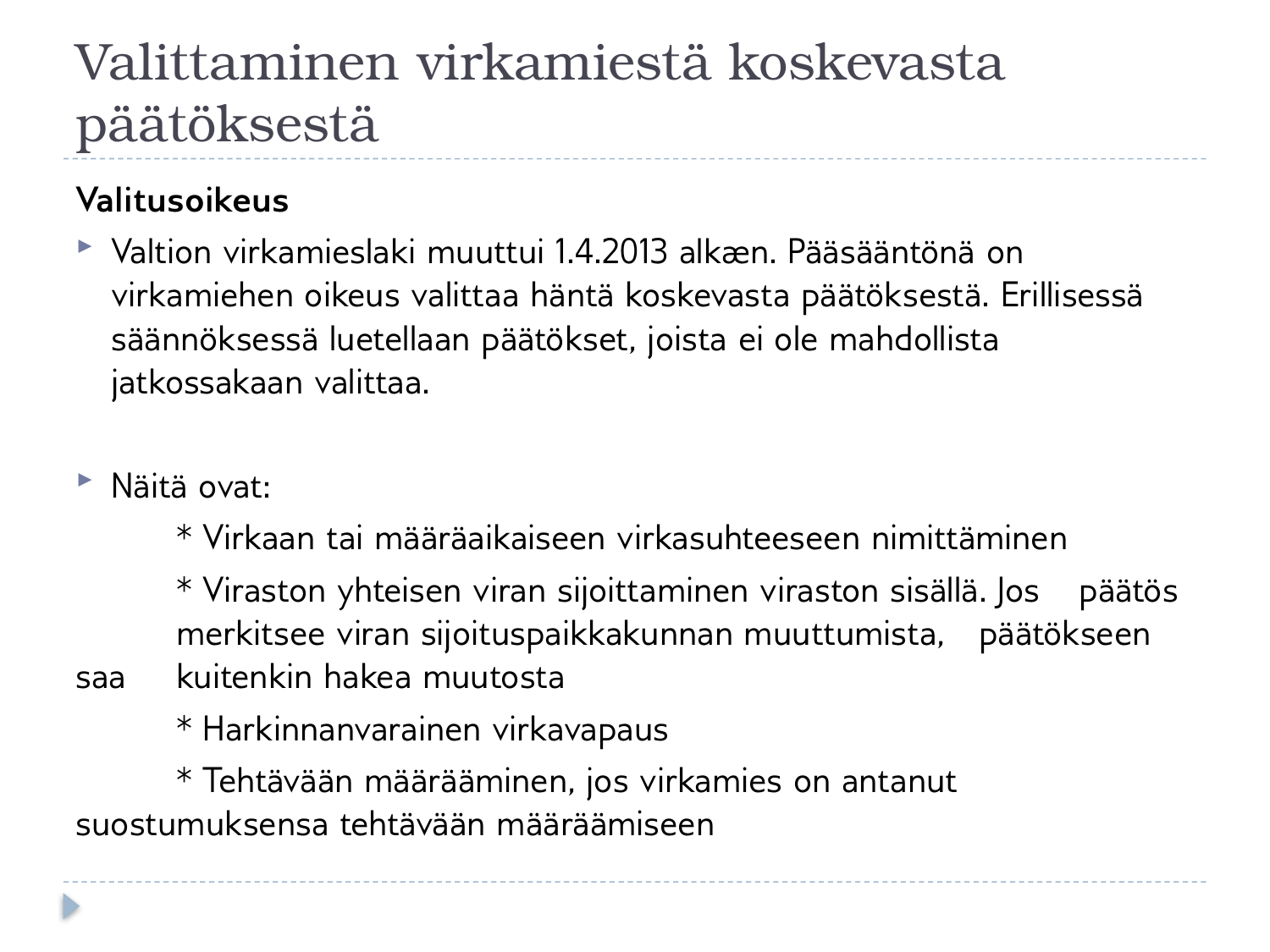

# Valittaminen virkamiestä koskevasta päätöksestä
Valitusoikeus
Valtion virkamieslaki muuttui 1.4.2013 alkaen. Pääsääntönä on virkamiehen oikeus valittaa häntä koskevasta päätöksestä. Erillisessä säännöksessä luetellaan päätökset, joista ei ole mahdollista jatkossakaan valittaa.

Näitä ovat:
	* Virkaan tai määräaikaiseen virkasuhteeseen nimittäminen
	* Viraston yhteisen viran sijoittaminen viraston sisällä. Jos 	päätös 	merkitsee viran sijoituspaikkakunnan muuttumista, 	päätökseen saa 	kuitenkin hakea muutosta
	* Harkinnanvarainen virkavapaus
	* Tehtävään määrääminen, jos virkamies on antanut 	suostumuksensa tehtävään määräämiseen